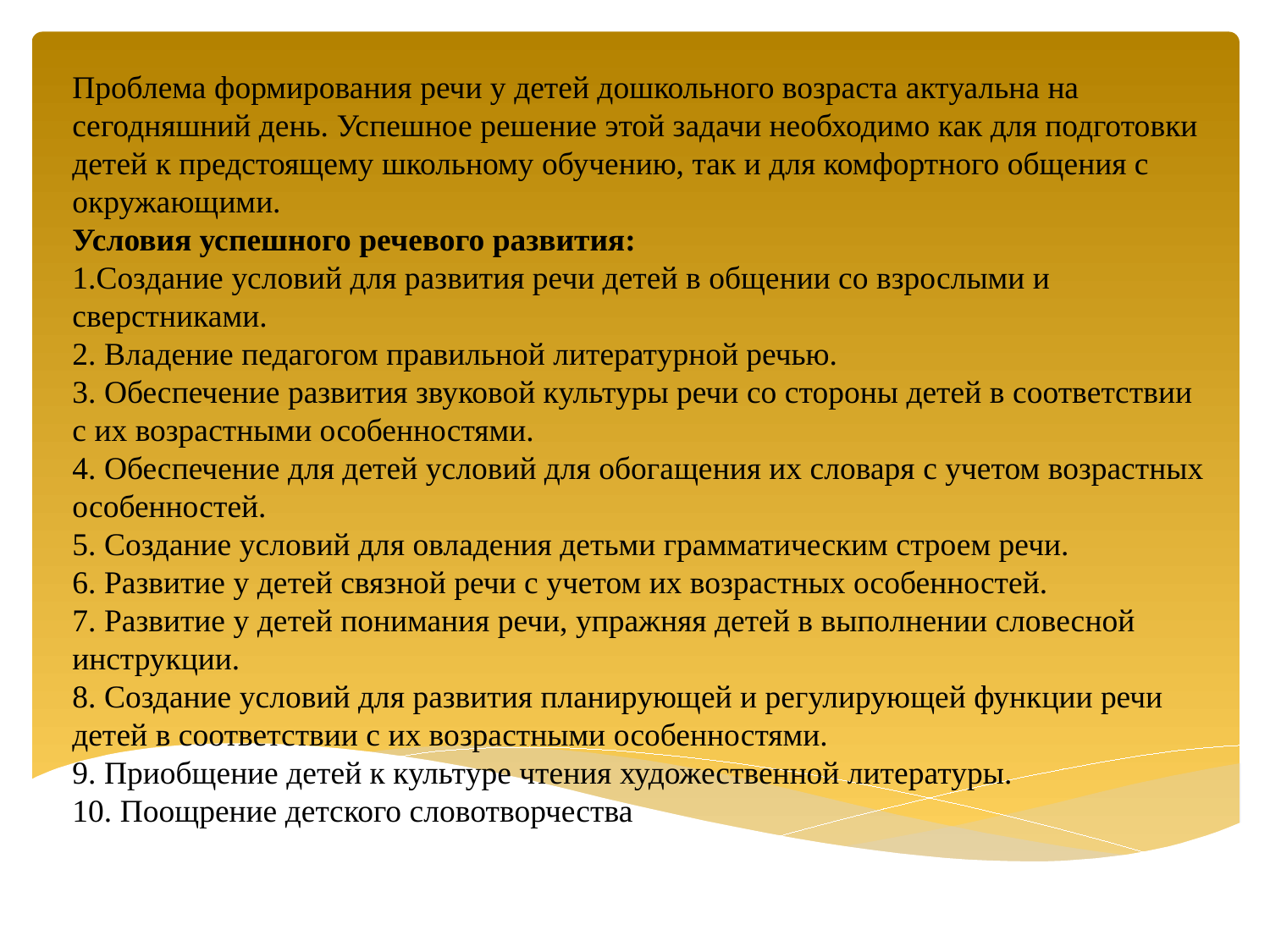

# Проблема формирования речи у детей дошкольного возраста актуальна на сегодняшний день. Успешное решение этой задачи необходимо как для подготовки детей к предстоящему школьному обучению, так и для комфортного общения с окружающими. Условия успешного речевого развития: 1.Создание условий для развития речи детей в общении со взрослыми и сверстниками. 2. Владение педагогом правильной литературной речью. 3. Обеспечение развития звуковой культуры речи со стороны детей в соответствии с их возрастными особенностями. 4. Обеспечение для детей условий для обогащения их словаря с учетом возрастных особенностей. 5. Создание условий для овладения детьми грамматическим строем речи. 6. Развитие у детей связной речи с учетом их возрастных особенностей. 7. Развитие у детей понимания речи, упражняя детей в выполнении словесной инструкции. 8. Создание условий для развития планирующей и регулирующей функции речи детей в соответствии с их возрастными особенностями. 9. Приобщение детей к культуре чтения художественной литературы. 10. Поощрение детского словотворчества